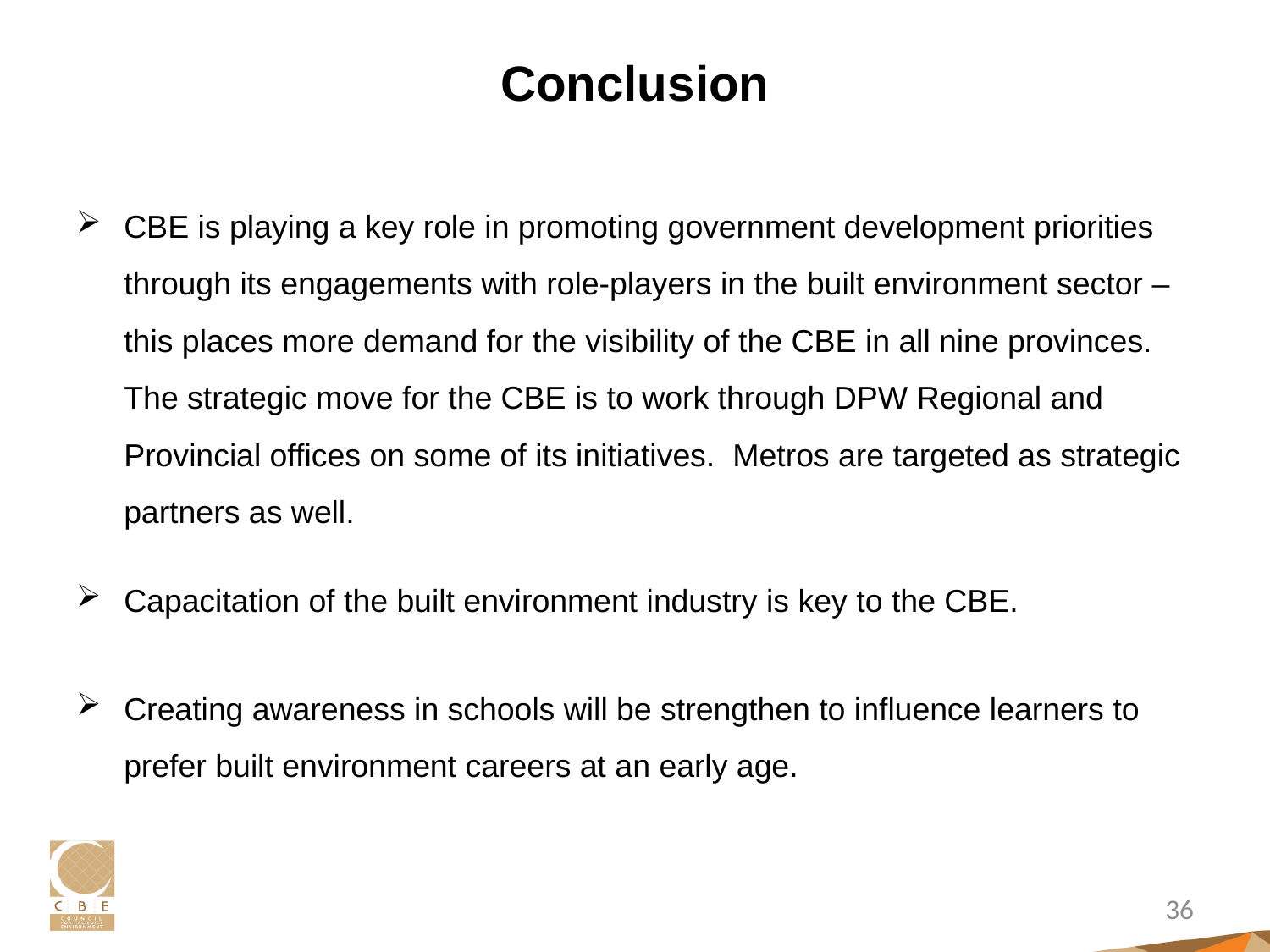

# Conclusion
CBE is playing a key role in promoting government development priorities through its engagements with role-players in the built environment sector – this places more demand for the visibility of the CBE in all nine provinces. The strategic move for the CBE is to work through DPW Regional and Provincial offices on some of its initiatives.  Metros are targeted as strategic partners as well.

Capacitation of the built environment industry is key to the CBE.

Creating awareness in schools will be strengthen to influence learners to prefer built environment careers at an early age.
36